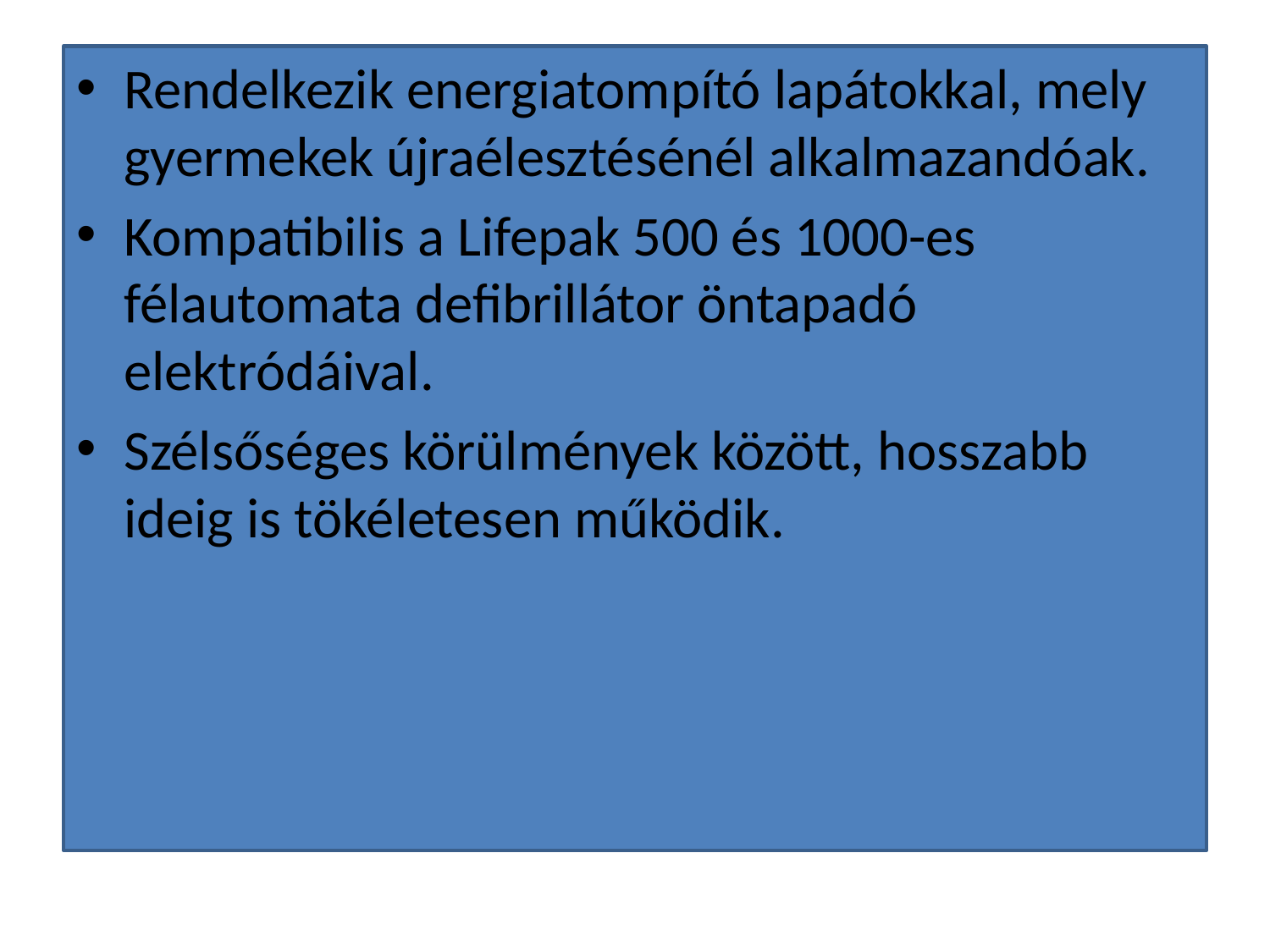

#
Rendelkezik energiatompító lapátokkal, mely gyermekek újraélesztésénél alkalmazandóak.
Kompatibilis a Lifepak 500 és 1000-es félautomata defibrillátor öntapadó elektródáival.
Szélsőséges körülmények között, hosszabb ideig is tökéletesen működik.